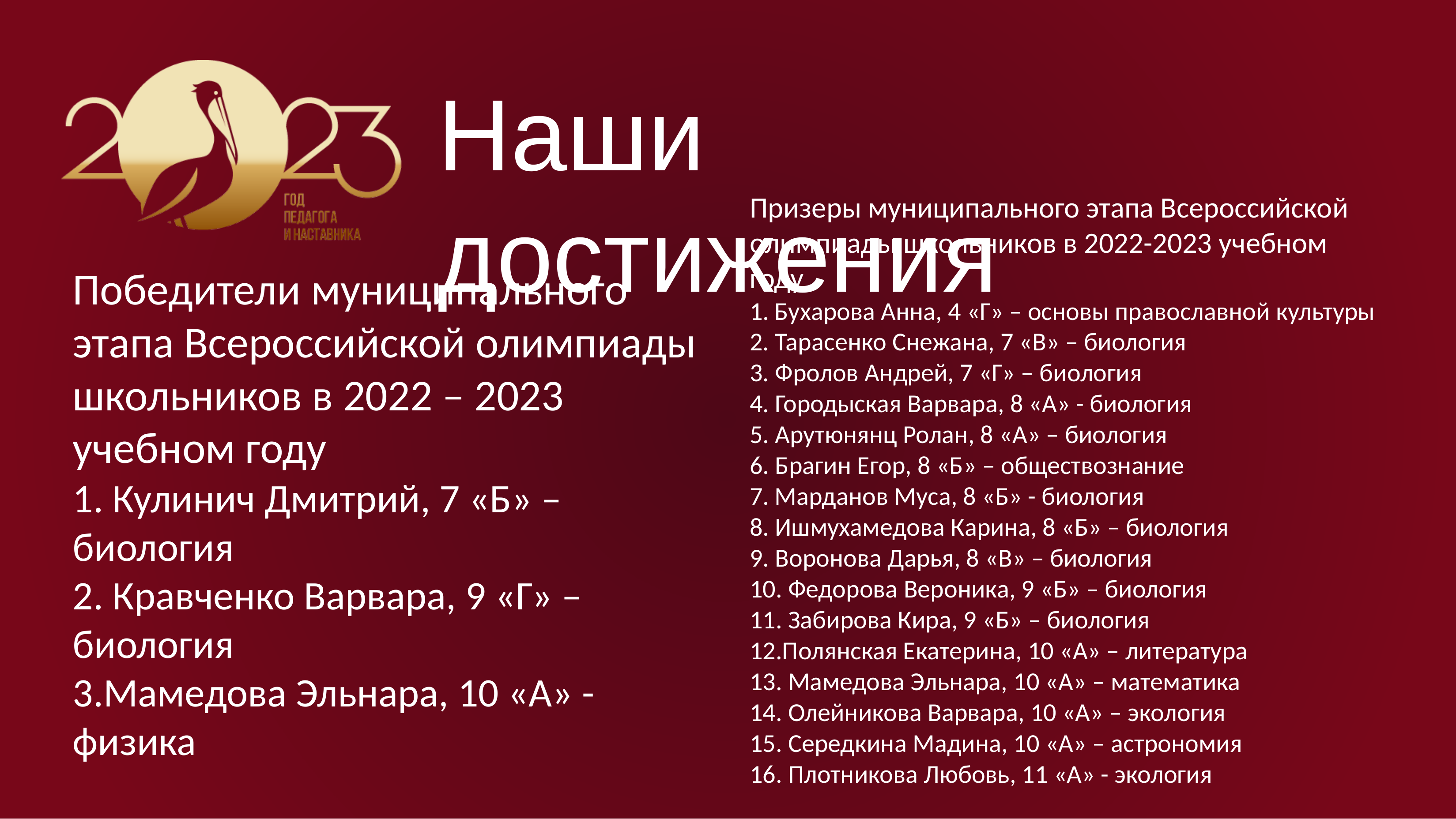

# Наши достижения
Призеры муниципального этапа Всероссийской олимпиады школьников в 2022-2023 учебном году
Бухарова Анна, 4 «Г» – основы православной культуры
2. Тарасенко Снежана, 7 «В» – биология
3. Фролов Андрей, 7 «Г» – биология
4. Городыская Варвара, 8 «А» - биология
5. Арутюнянц Ролан, 8 «А» – биология
6. Брагин Егор, 8 «Б» – обществознание
Марданов Муса, 8 «Б» - биология
8. Ишмухамедова Карина, 8 «Б» – биология
9. Воронова Дарья, 8 «В» – биология
10. Федорова Вероника, 9 «Б» – биология
11. Забирова Кира, 9 «Б» – биология
12.Полянская Екатерина, 10 «А» – литература
13. Мамедова Эльнара, 10 «А» – математика
14. Олейникова Варвара, 10 «А» – экология
15. Середкина Мадина, 10 «А» – астрономия
16. Плотникова Любовь, 11 «А» - экология
Победители муниципального этапа Всероссийской олимпиады школьников в 2022 – 2023 учебном году
1. Кулинич Дмитрий, 7 «Б» – биология
2. Кравченко Варвара, 9 «Г» – биология
3.Мамедова Эльнара, 10 «А» - физика